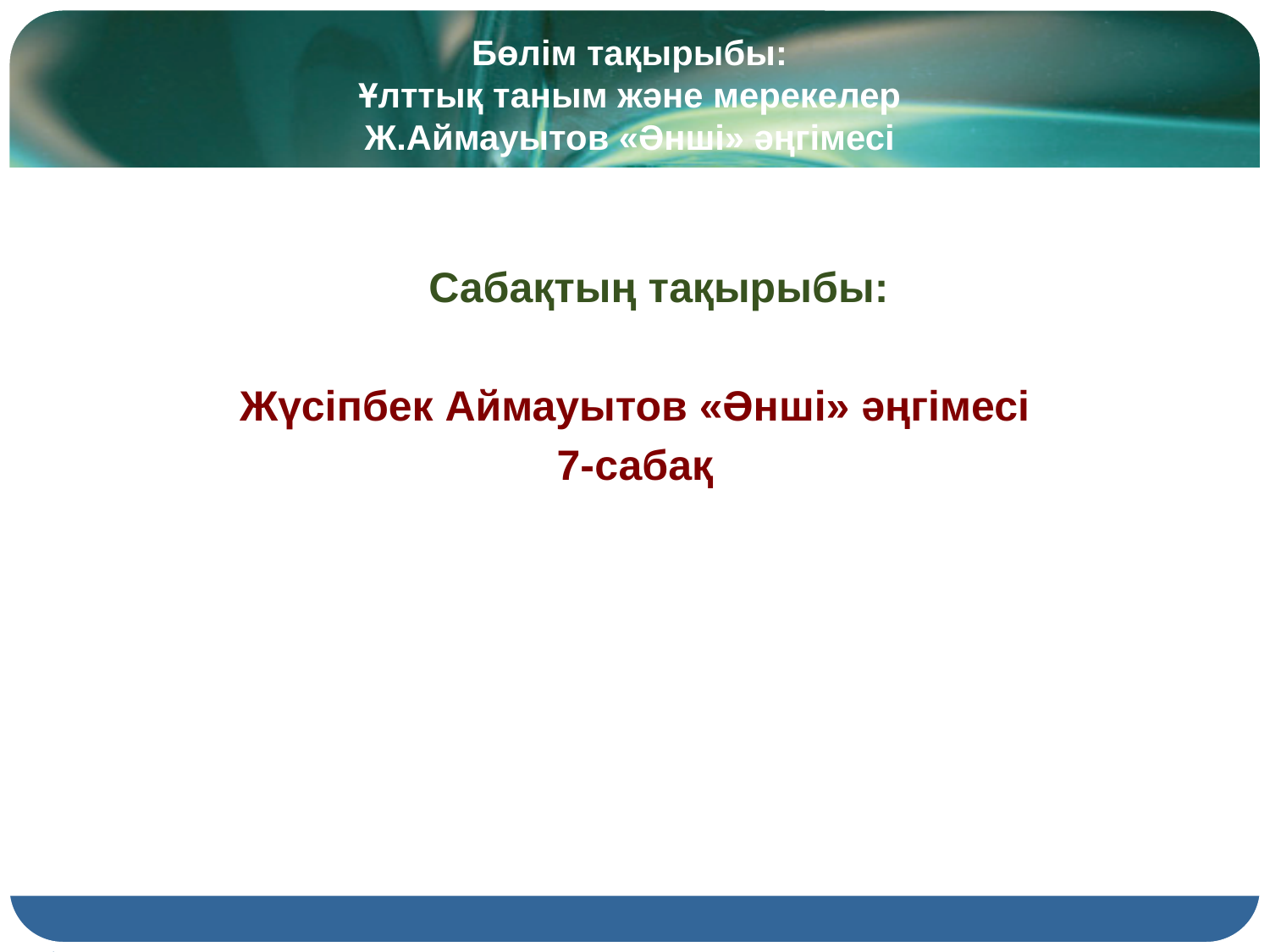

# Бөлім тақырыбы: Ұлттық таным және мерекелер Ж.Аймауытов «Әнші» әңгімесі

     Сабақтың тақырыбы:

Жүсіпбек Аймауытов «Әнші» әңгімесі
7-сабақ